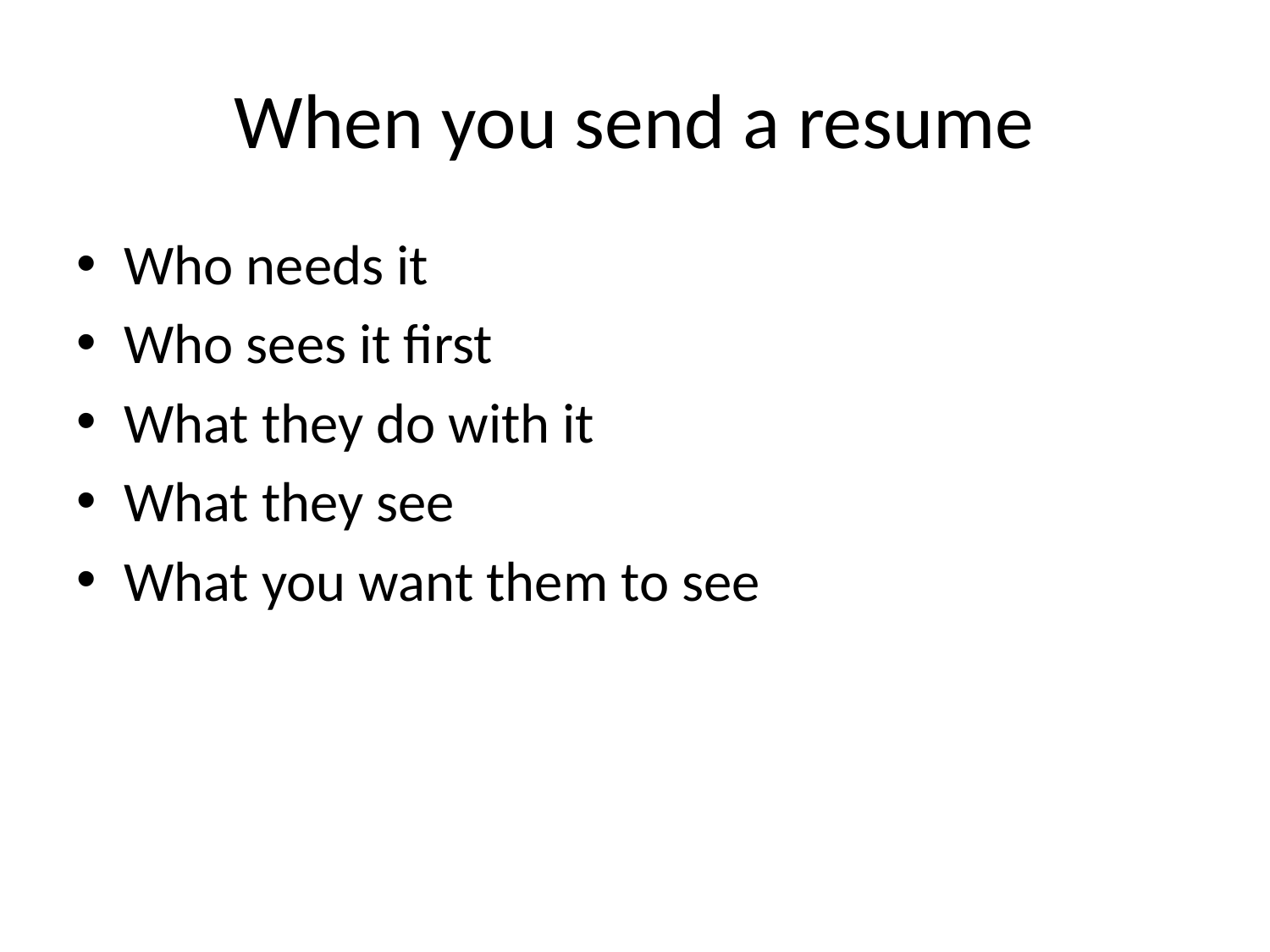

# When you send a resume
Who needs it
Who sees it first
What they do with it
What they see
What you want them to see